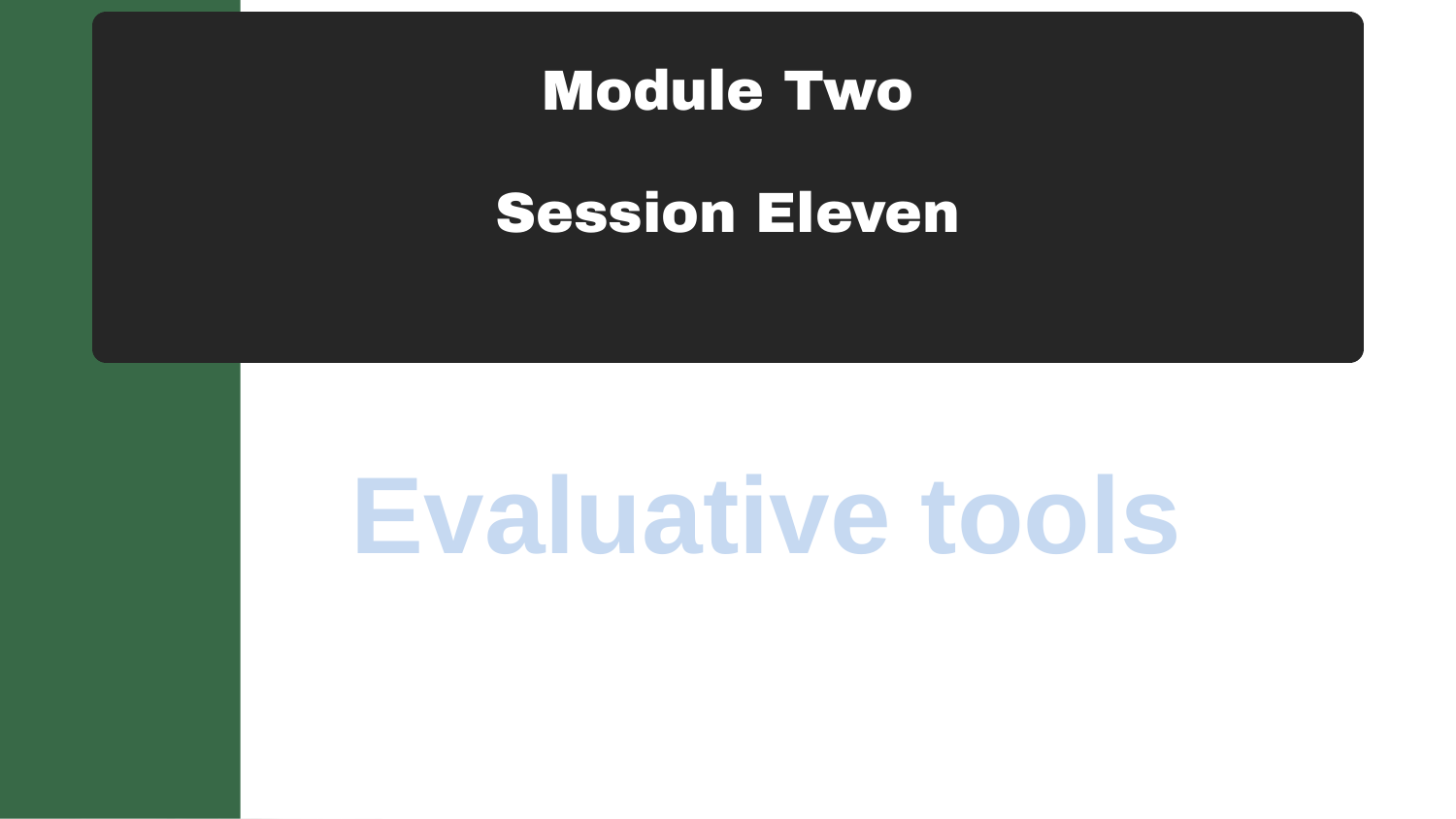

# Module Two Session Eleven
Evaluative tools